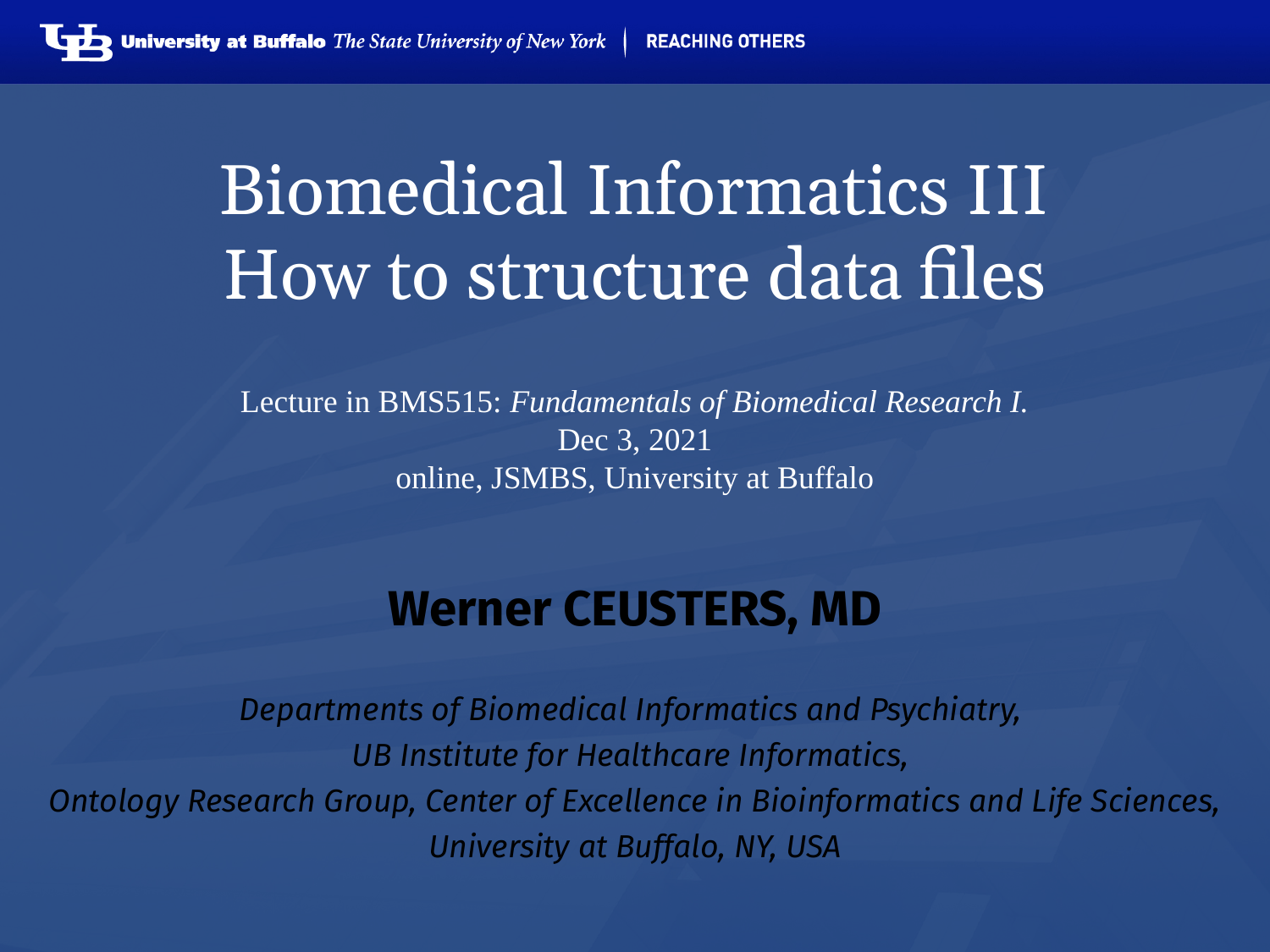

# Biomedical Informatics III How to structure data files Lecture in BMS515: Fundamentals of Biomedical Research I. Dec 3, 2021 online, JSMBS, University at Buffalo
Werner CEUSTERS, MD

Departments of Biomedical Informatics and Psychiatry,
UB Institute for Healthcare Informatics,
Ontology Research Group, Center of Excellence in Bioinformatics and Life Sciences,
University at Buffalo, NY, USA